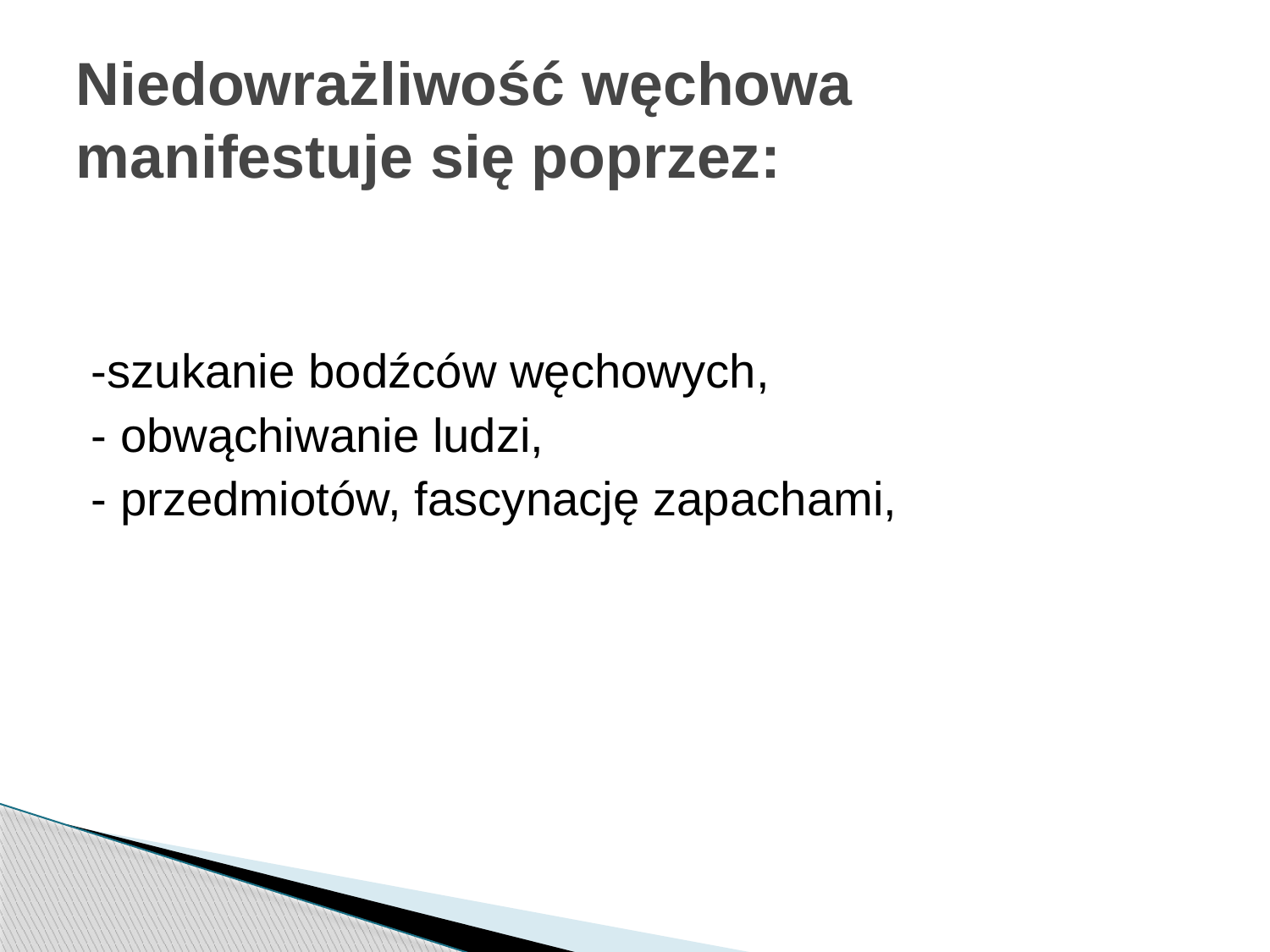

# Niedowrażliwość węchowa manifestuje się poprzez:

-szukanie bodźców węchowych,
- obwąchiwanie ludzi,
- przedmiotów, fascynację zapachami,